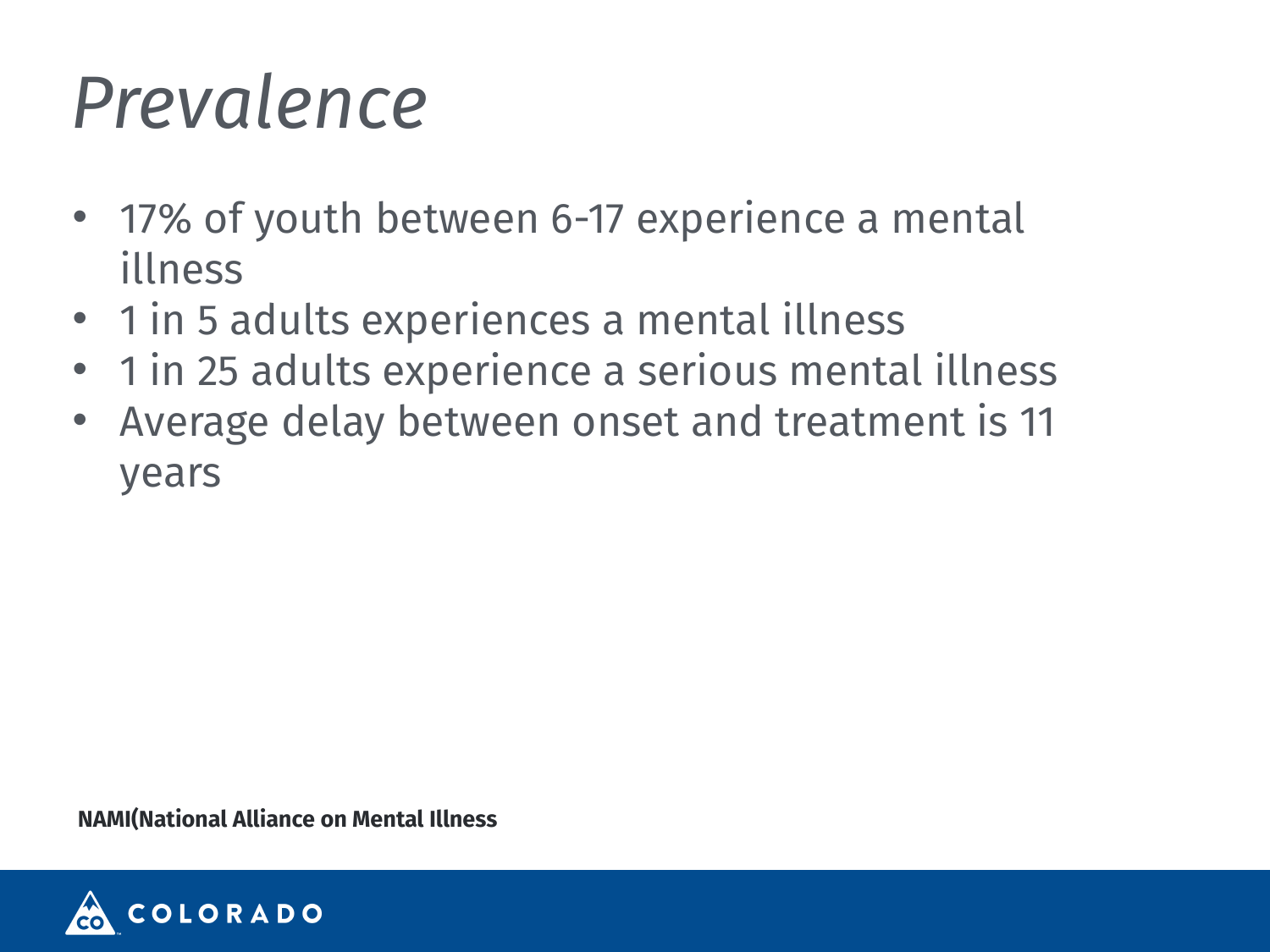

# Prevalence
17% of youth between 6-17 experience a mental illness
1 in 5 adults experiences a mental illness
1 in 25 adults experience a serious mental illness
Average delay between onset and treatment is 11 years
| NAMI(National Alliance on Mental Illness |
| --- |